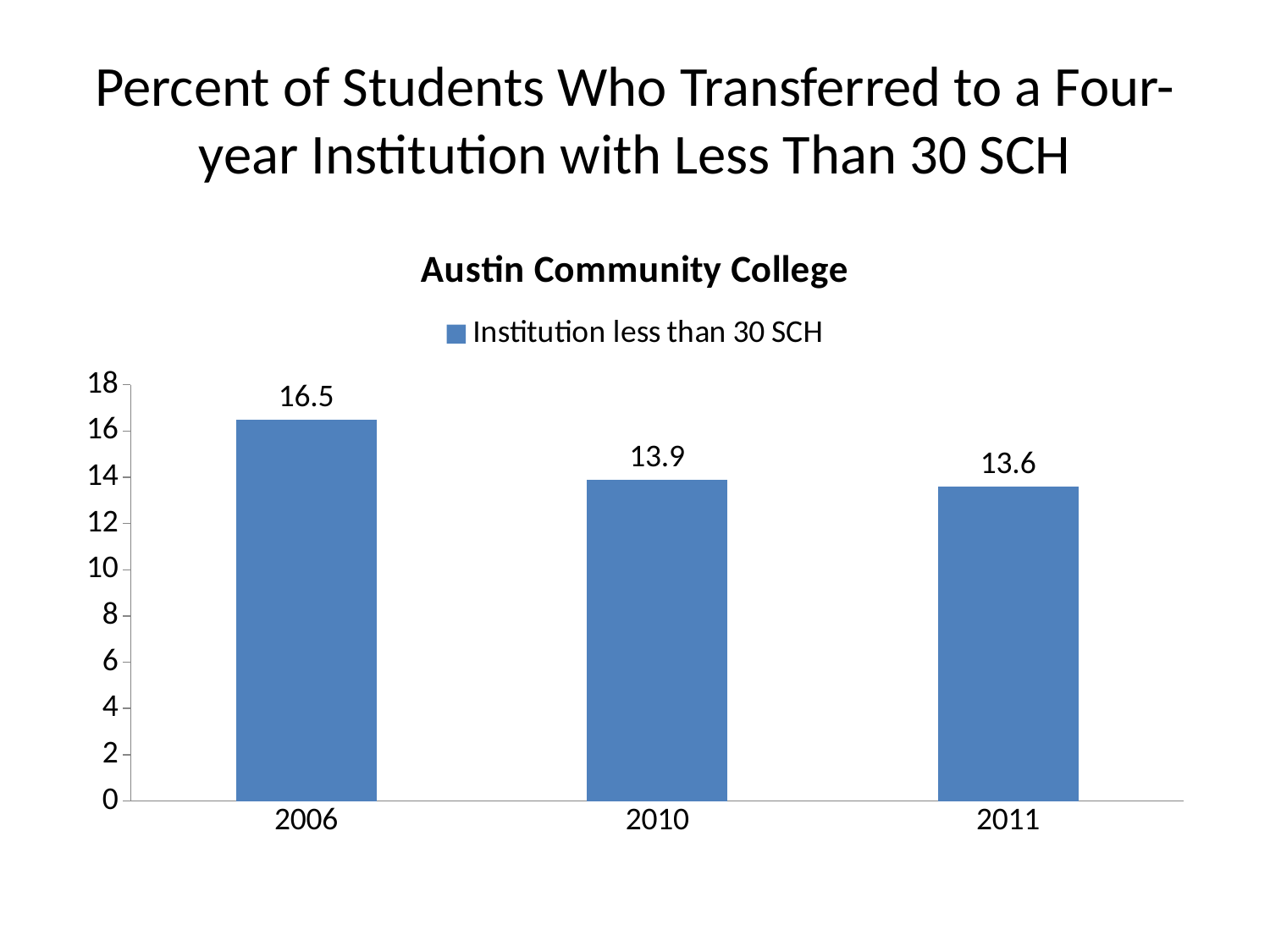

# Percent of Students Who Transferred to a Four-year Institution with Less Than 30 SCH

### Chart: Austin Community College

| Category | Institution less than 30 SCH |
|---|---|
| 2006 | 16.5 |
| 2010 | 13.9 |
| 2011 | 13.6 |